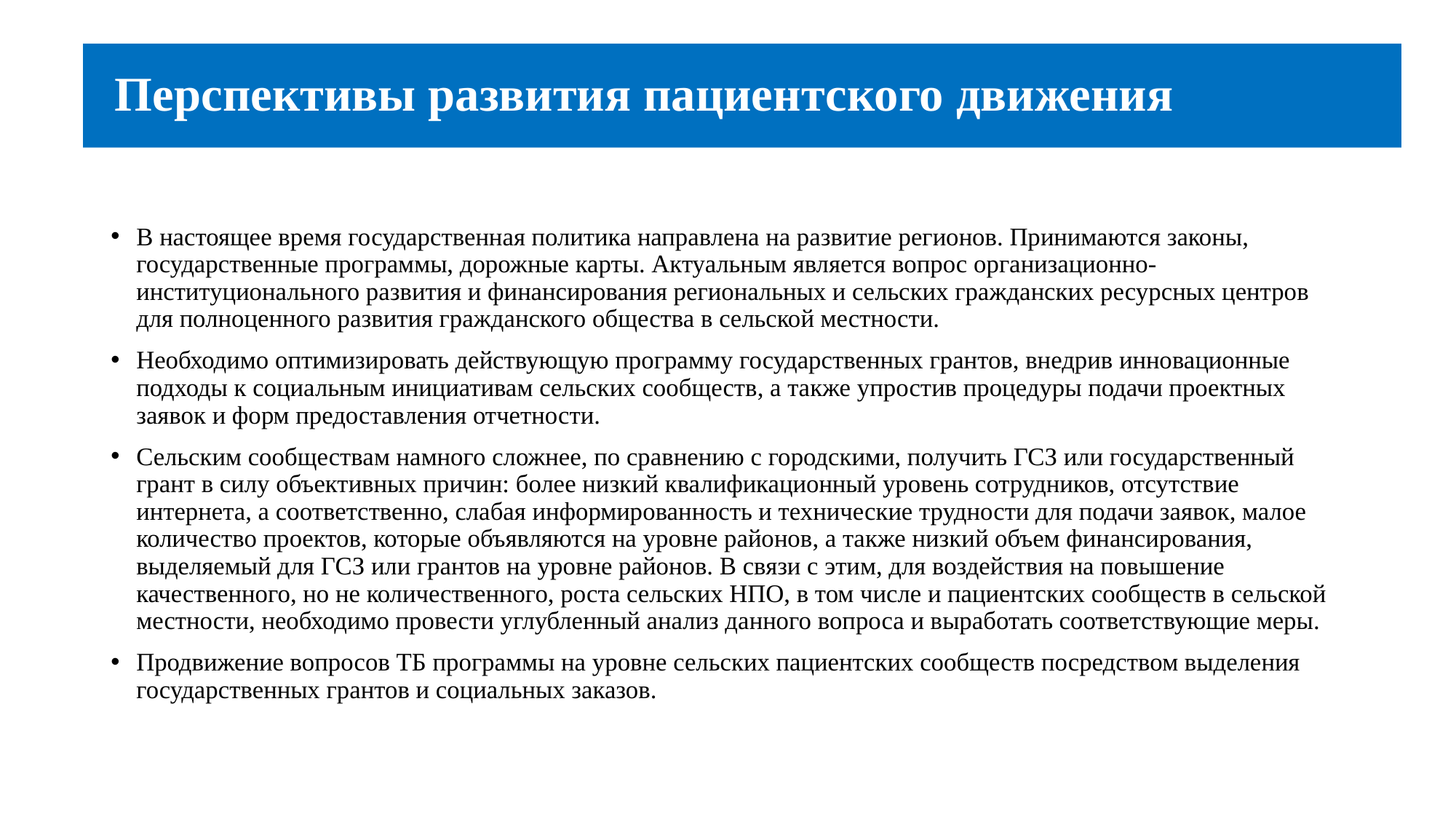

Перспективы развития пациентского движения
В настоящее время государственная политика направлена на развитие регионов. Принимаются законы, государственные программы, дорожные карты. Актуальным является вопрос организационно-институционального развития и финансирования региональных и сельских гражданских ресурсных центров для полноценного развития гражданского общества в сельской местности.
Необходимо оптимизировать действующую программу государственных грантов, внедрив инновационные подходы к социальным инициативам сельских сообществ, а также упростив процедуры подачи проектных заявок и форм предоставления отчетности.
Сельским сообществам намного сложнее, по сравнению с городскими, получить ГСЗ или государственный грант в силу объективных причин: более низкий квалификационный уровень сотрудников, отсутствие интернета, а соответственно, слабая информированность и технические трудности для подачи заявок, малое количество проектов, которые объявляются на уровне районов, а также низкий объем финансирования, выделяемый для ГСЗ или грантов на уровне районов. В связи с этим, для воздействия на повышение качественного, но не количественного, роста сельских НПО, в том числе и пациентских сообществ в сельской местности, необходимо провести углубленный анализ данного вопроса и выработать соответствующие меры.
Продвижение вопросов ТБ программы на уровне сельских пациентских сообществ посредством выделения государственных грантов и социальных заказов.